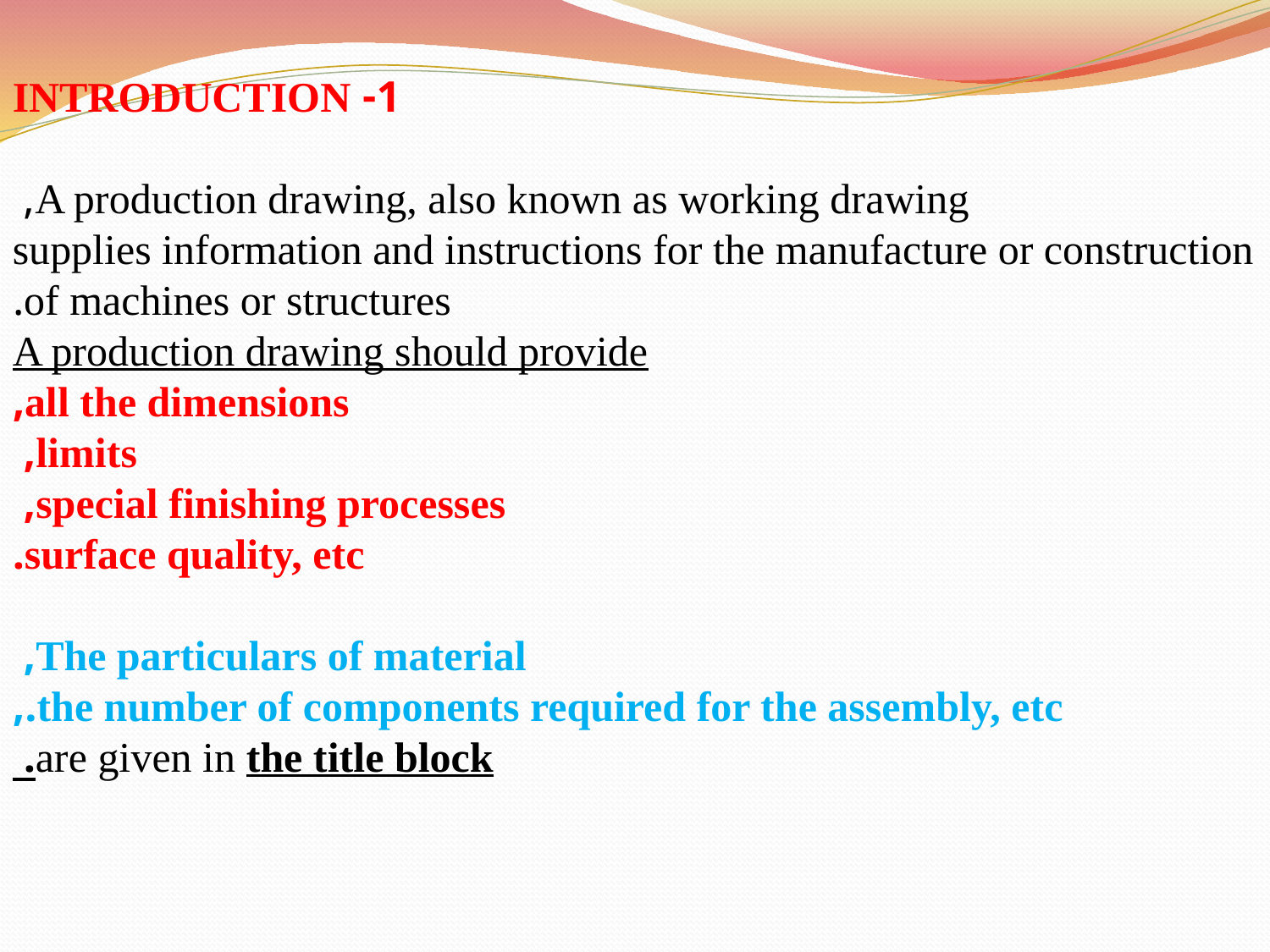

1- INTRODUCTION

            A production drawing, also known as working drawing,
supplies information and instructions for the manufacture or construction of machines or structures.
 A production drawing should provide
 all the dimensions,
 limits,
special finishing processes,
surface quality, etc.

 The particulars of material,
the number of components required for the assembly, etc.,
 are given in the title block.